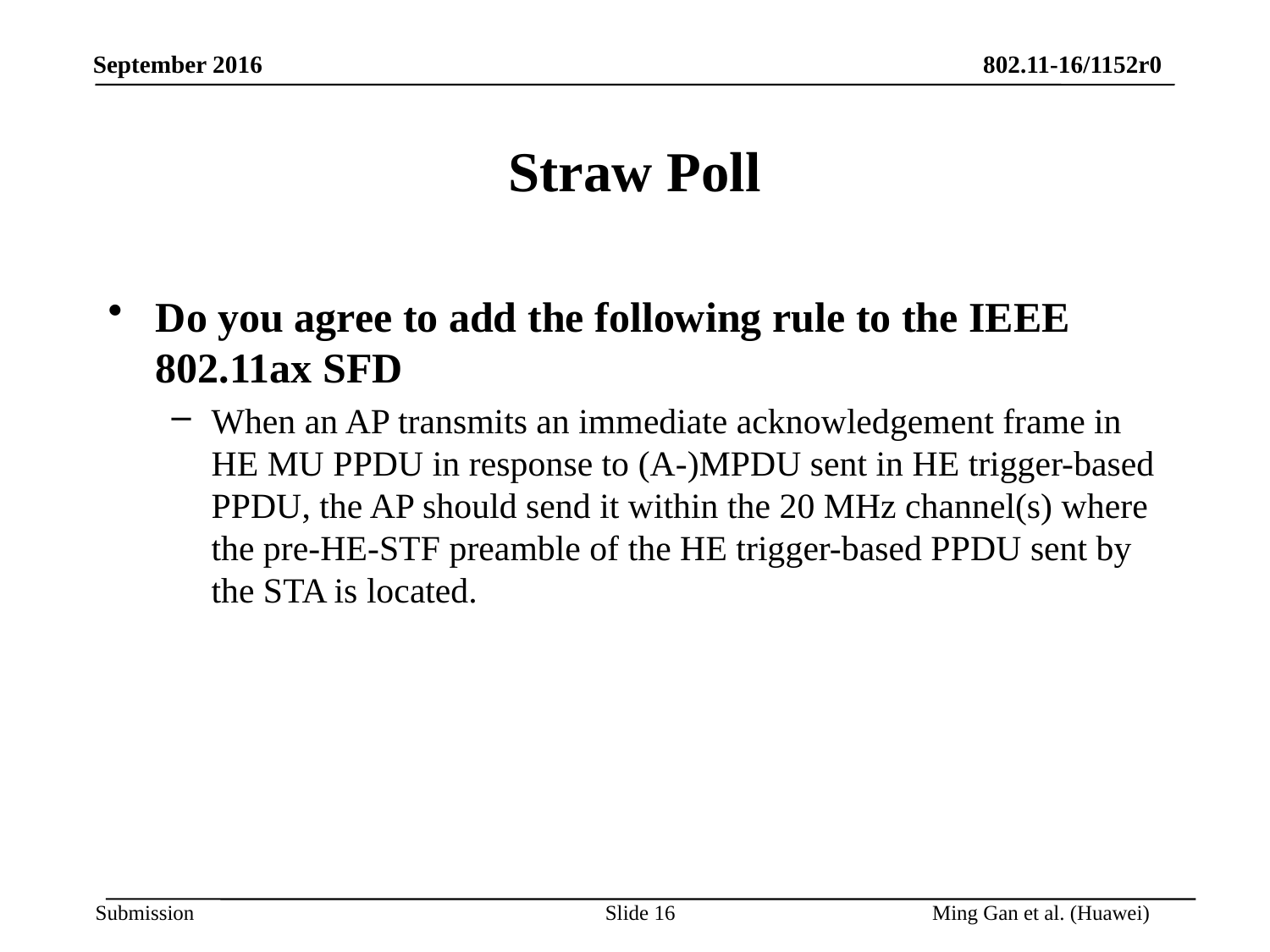

# Straw Poll
Do you agree to add the following rule to the IEEE 802.11ax SFD
When an AP transmits an immediate acknowledgement frame in HE MU PPDU in response to (A-)MPDU sent in HE trigger-based PPDU, the AP should send it within the 20 MHz channel(s) where the pre-HE-STF preamble of the HE trigger-based PPDU sent by the STA is located.

Slide 16
Ming Gan et al. (Huawei)